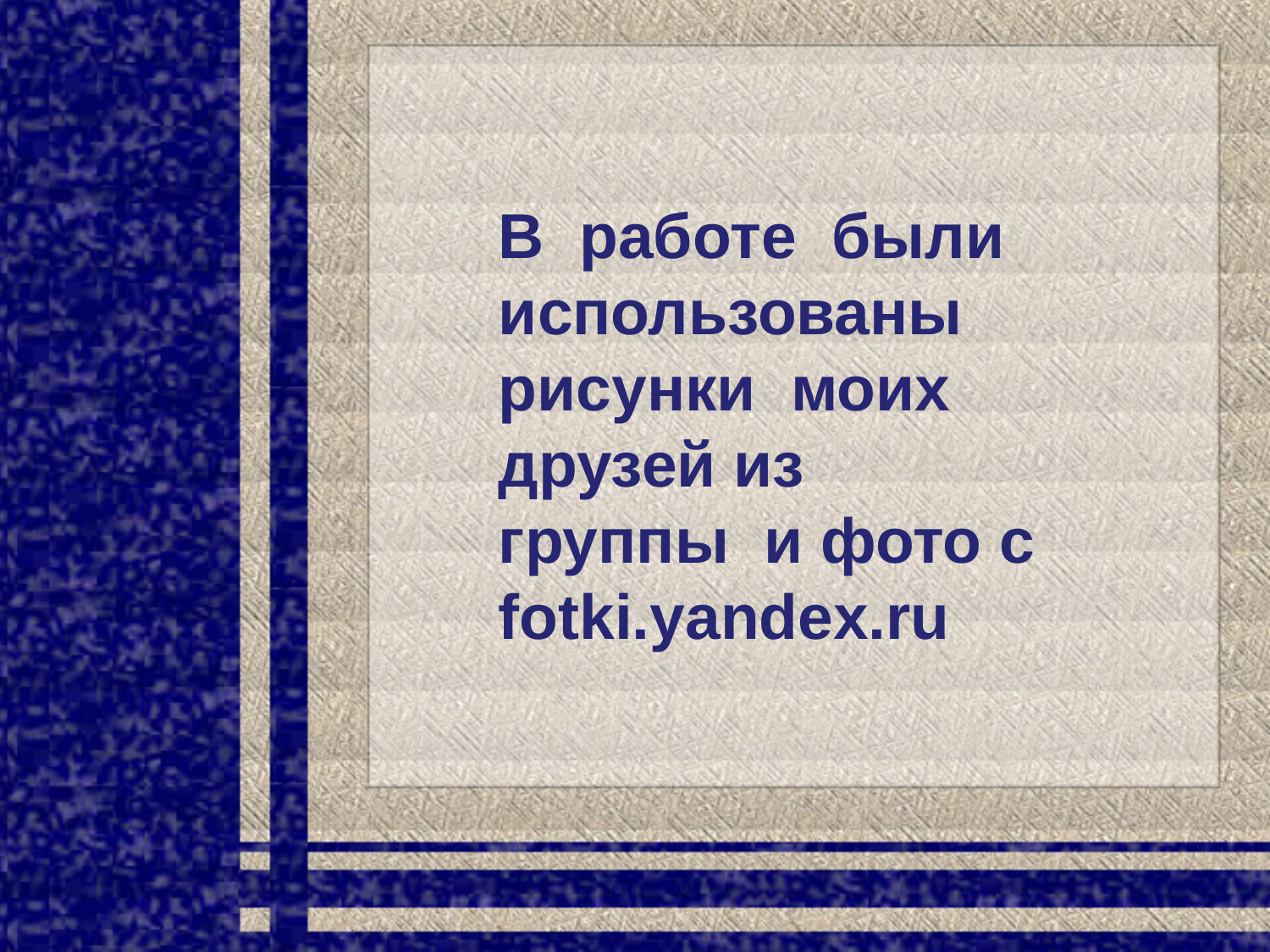

В  работе  были использованы рисунки  моих друзей из группы  и фото с fotki.yandex.ru